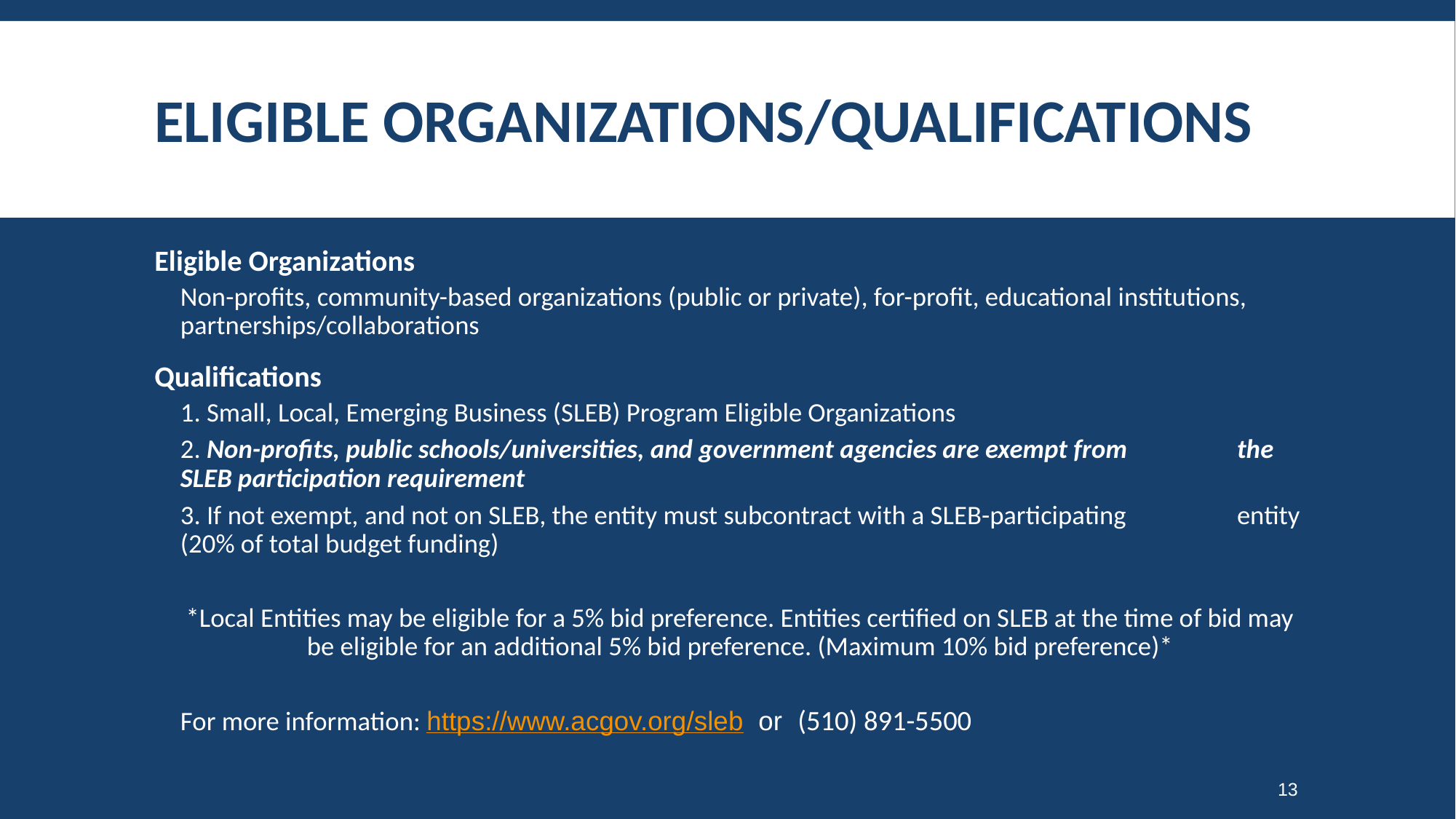

# Eligible organizations/qualifications
Eligible Organizations
Non-profits, community-based organizations (public or private), for-profit, educational institutions, partnerships/collaborations
Qualifications
	1. Small, Local, Emerging Business (SLEB) Program Eligible Organizations
	2. Non-profits, public schools/universities, and government agencies are exempt from 	    	the SLEB participation requirement
	3. If not exempt, and not on SLEB, the entity must subcontract with a SLEB-participating 	    	entity (20% of total budget funding)

	*Local Entities may be eligible for a 5% bid preference. Entities certified on SLEB at the time of bid may be eligible for an additional 5% bid preference. (Maximum 10% bid preference)*

For more information: https://www.acgov.org/sleb  or  (510) 891-5500
13